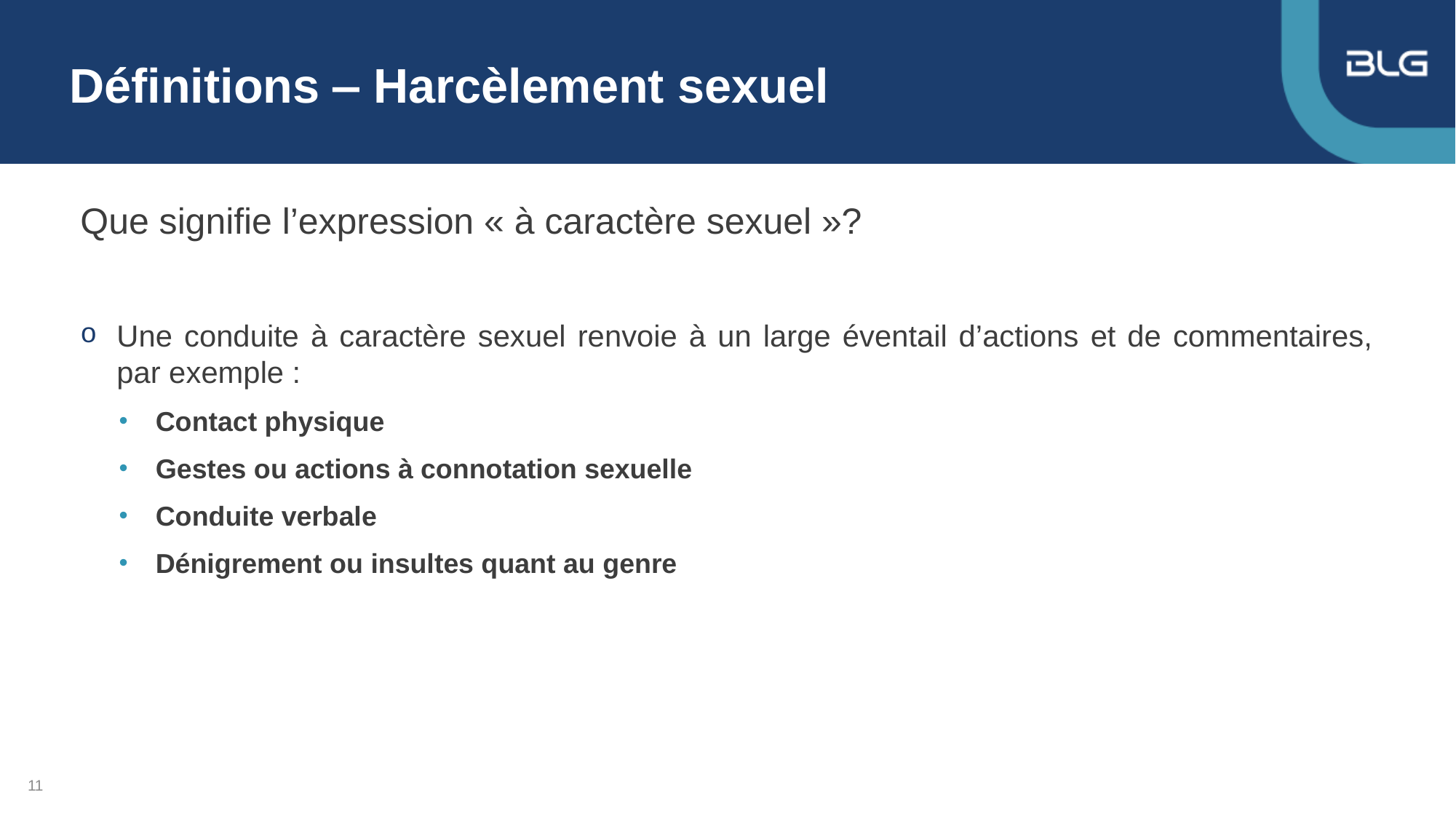

# Définitions ‒ Harcèlement sexuel
Que signifie l’expression « à caractère sexuel »?

Une conduite à caractère sexuel renvoie à un large éventail d’actions et de commentaires, par exemple :
Contact physique
Gestes ou actions à connotation sexuelle
Conduite verbale
Dénigrement ou insultes quant au genre

11